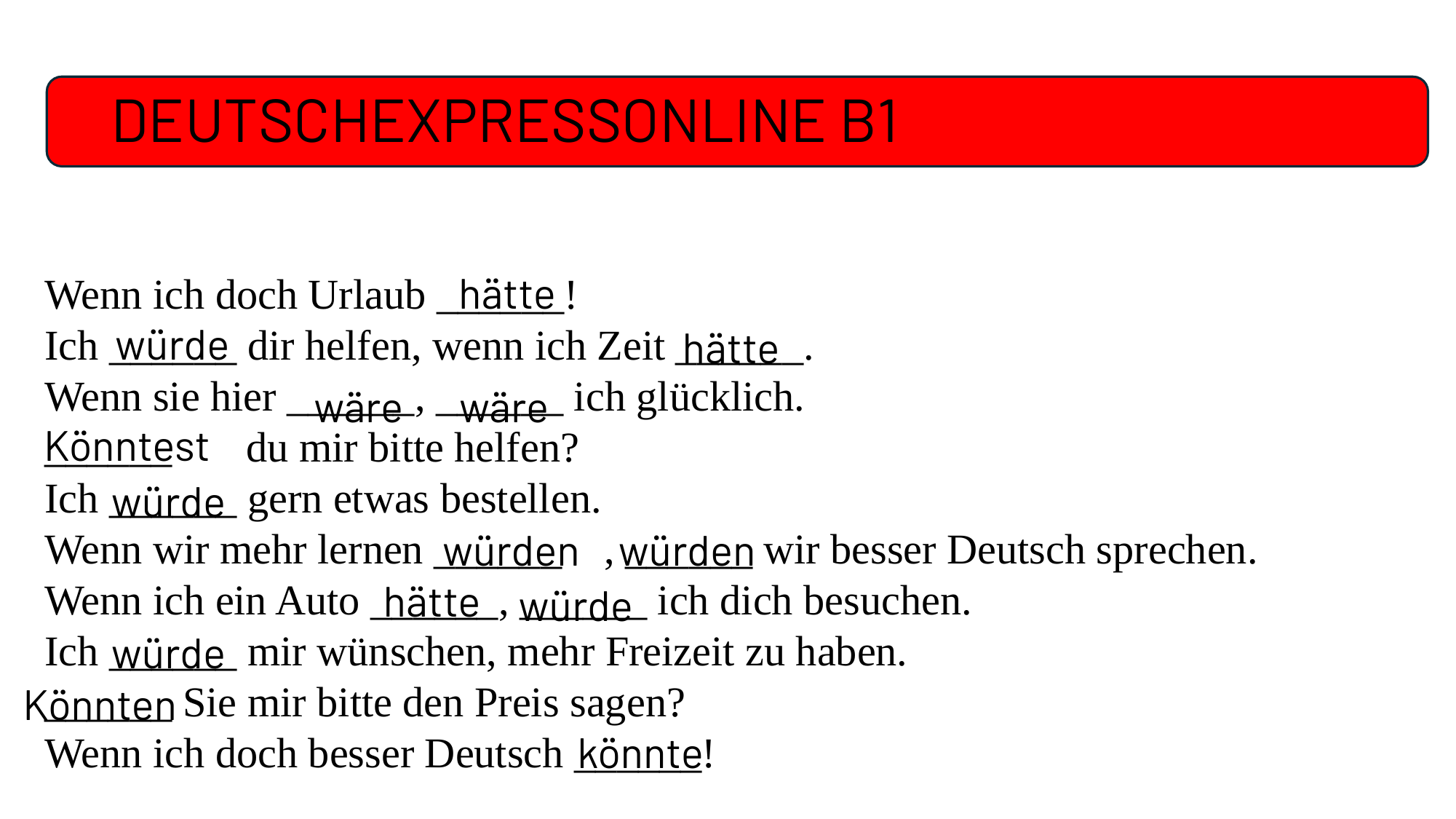

# DEUTSCHEXPRESSONLINE B1

Wenn ich doch Urlaub ______!
Ich ______ dir helfen, wenn ich Zeit ______.
Wenn sie hier ______, ______ ich glücklich.
______       du mir bitte helfen?
Ich ______ gern etwas bestellen.
Wenn wir mehr lernen ______    , ______ wir besser Deutsch sprechen.
Wenn ich ein Auto ______, ______ ich dich besuchen.
Ich ______ mir wünschen, mehr Freizeit zu haben.
______ Sie mir bitte den Preis sagen?
Wenn ich doch besser Deutsch ______!
hätte
würde
hätte
wäre
wäre
Könntest
würde
würden
würden
hätte
würde
würde
Könnten
könnte